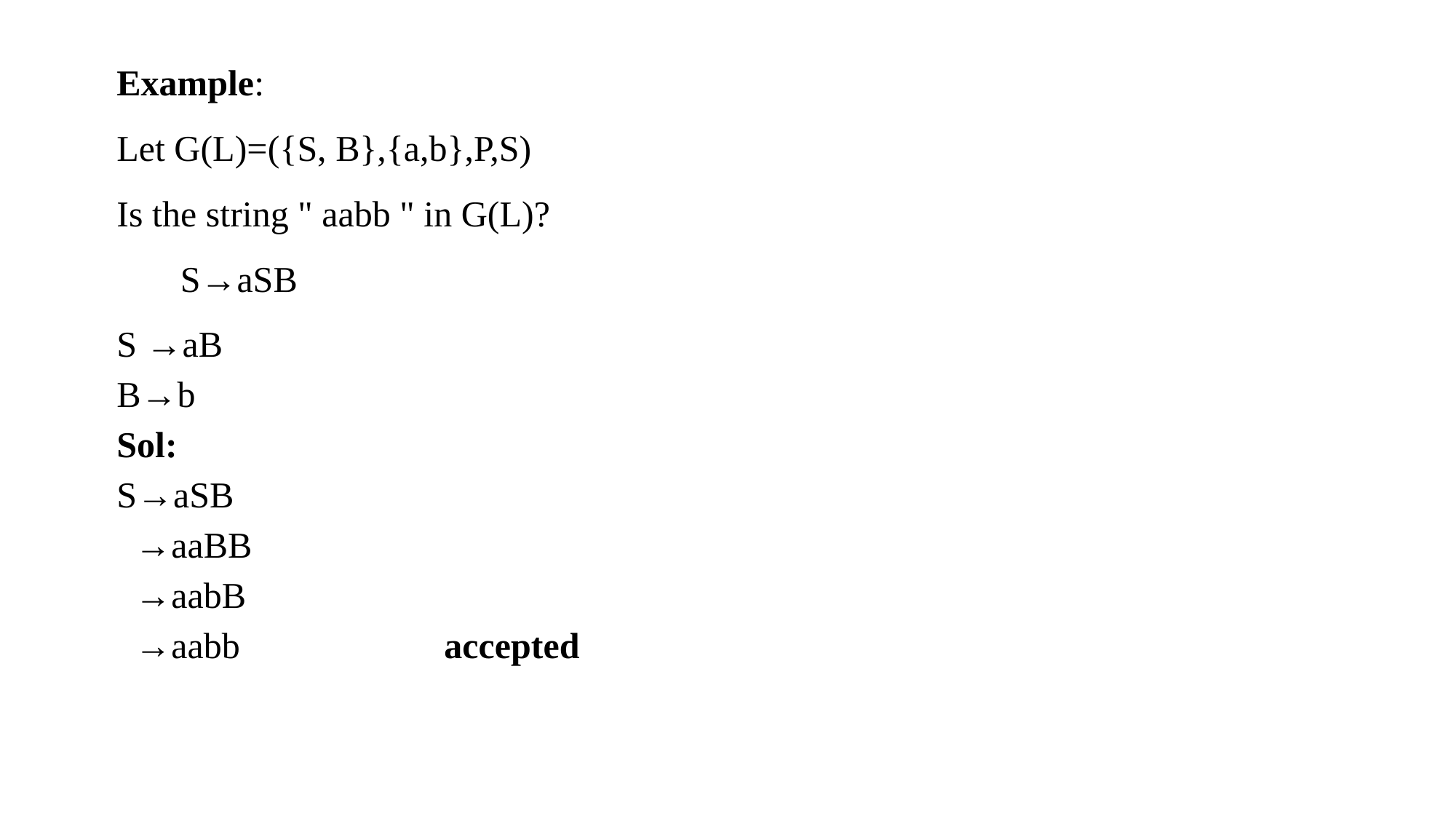

Example:
Let G(L)=({S, B},{a,b},P,S)
Is the string " aabb " in G(L)?
       S→aSB
S →aB
B→b
Sol:
S→aSB
  →aaBB
  →aabB
  →aabb		accepted